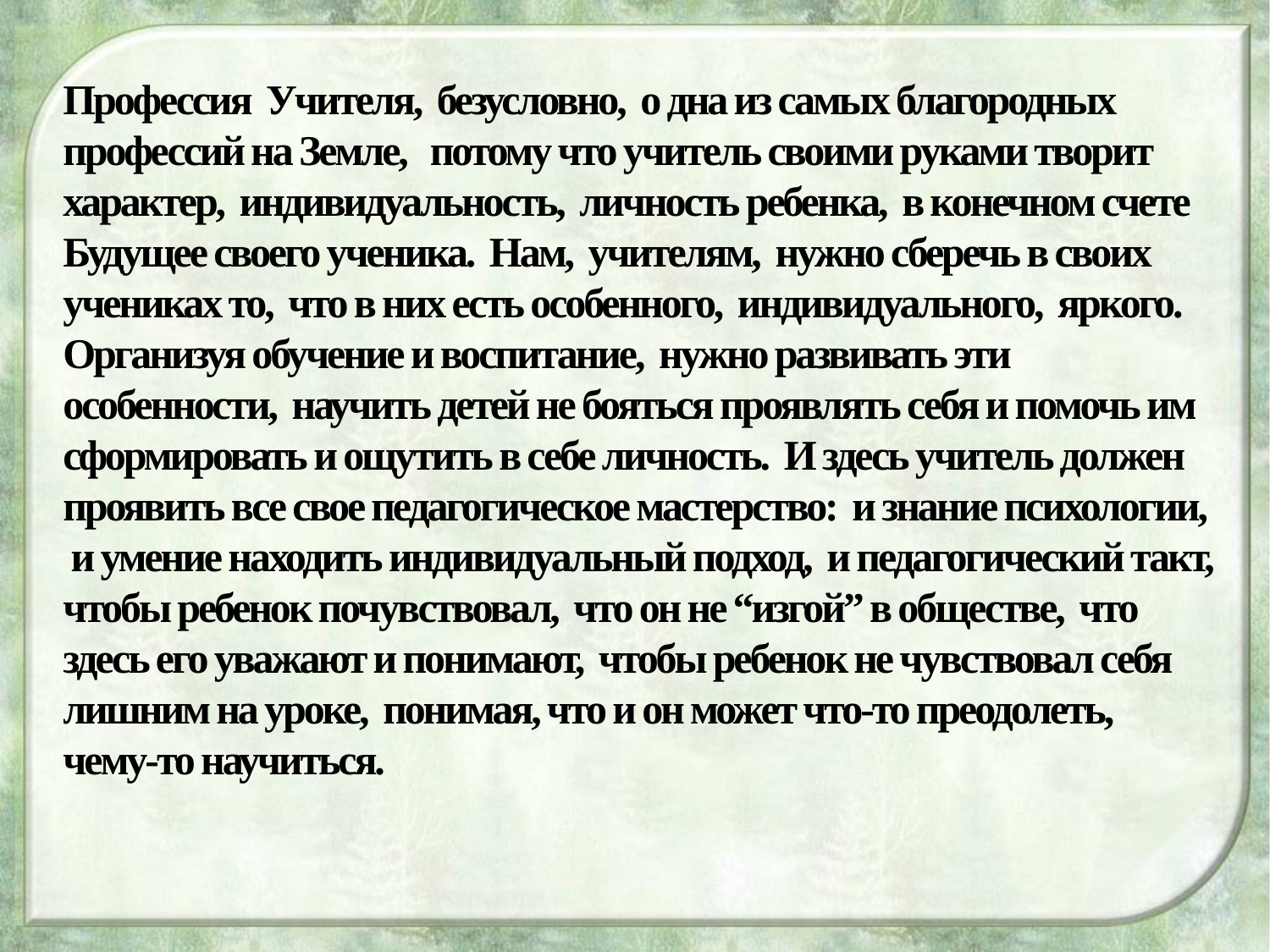

Профессия  Учителя,  безусловно,  о дна из самых благородных профессий на Земле,   потому что учитель своими руками творит характер,  индивидуальность,  личность ребенка,  в конечном счете Будущее своего ученика.  Нам,  учителям,  нужно сберечь в своих учениках то,  что в них есть особенного,  индивидуального,  яркого.  Организуя обучение и воспитание,  нужно развивать эти особенности,  научить детей не бояться проявлять себя и помочь им сформировать и ощутить в себе личность.  И здесь учитель должен проявить все свое педагогическое мастерство:  и знание психологии,  и умение находить индивидуальный подход,  и педагогический такт, чтобы ребенок почувствовал,  что он не “изгой” в обществе,  что здесь его уважают и понимают,  чтобы ребенок не чувствовал себя лишним на уроке,  понимая, что и он может что-то преодолеть,  чему-то научиться.